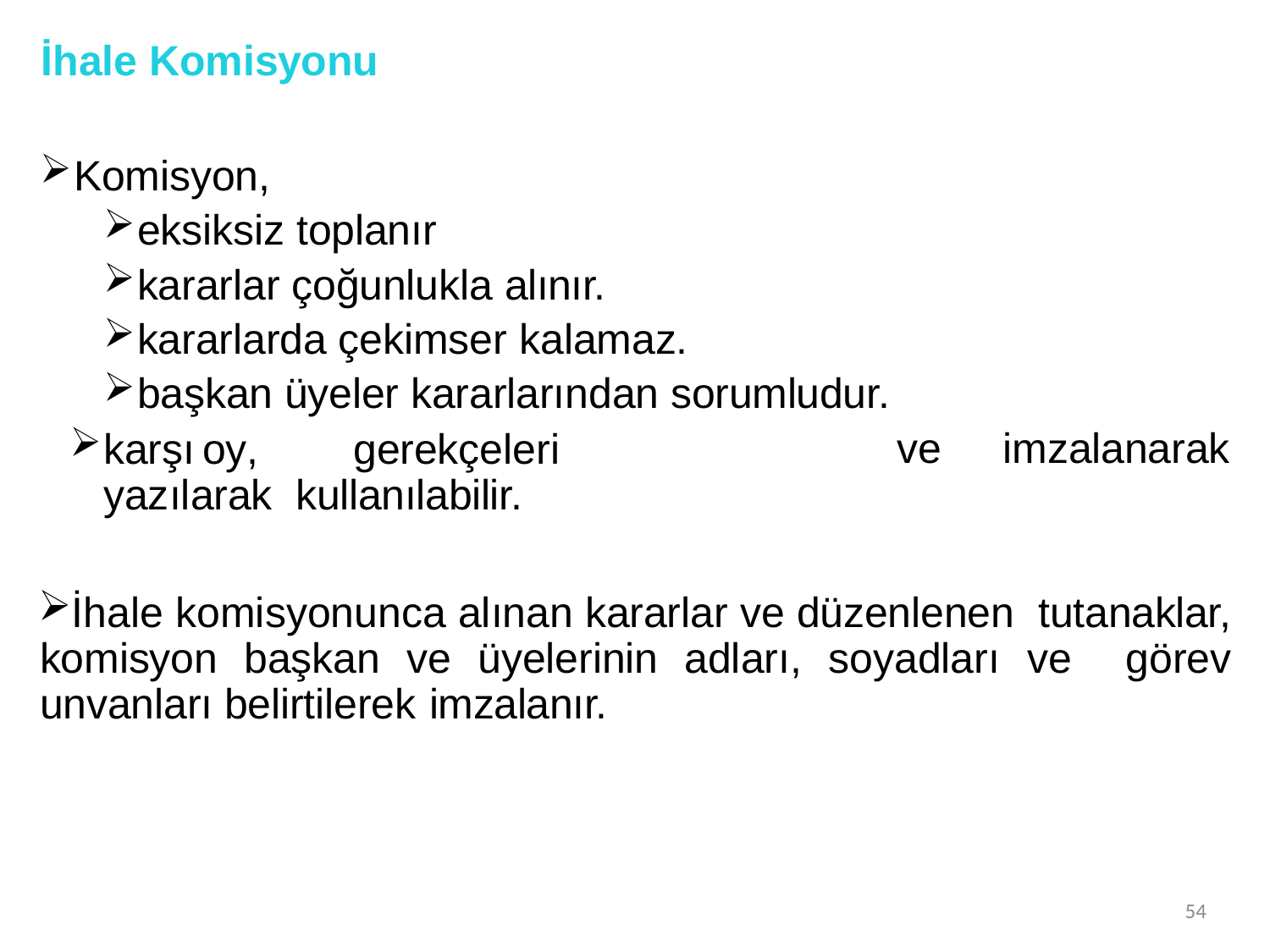

# İhale Komisyonu
Komisyon,
eksiksiz toplanır
kararlar çoğunlukla alınır.
kararlarda çekimser kalamaz.
başkan üyeler kararlarından sorumludur.
karşı	oy,	gerekçeleri	yazılarak  kullanılabilir.
ve	imzalanarak
İhale komisyonunca alınan kararlar ve düzenlenen  tutanaklar, komisyon başkan ve üyelerinin adları, soyadları ve  görev unvanları belirtilerek imzalanır.
54